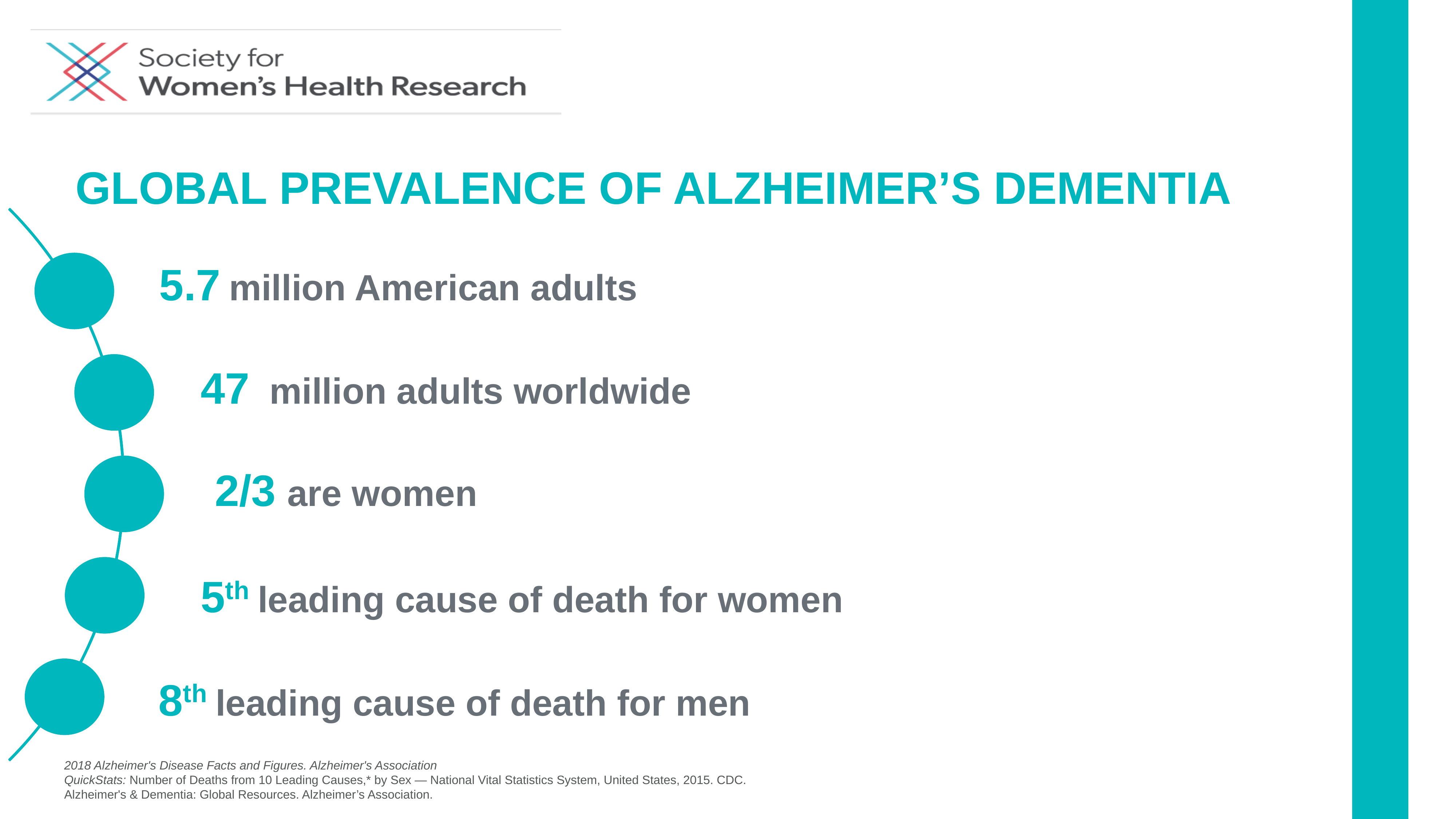

GLOBAL PREVALENCE OF ALZHEIMER’S DEMENTIA
5.7 million American adults

47  million adults worldwide

5th leading cause of death for women

Over Active Bladder
2/3 are women

8th leading cause of death for men

2018 Alzheimer's Disease Facts and Figures. Alzheimer's Association
QuickStats: Number of Deaths from 10 Leading Causes,* by Sex — National Vital Statistics System, United States, 2015. CDC.
Alzheimer's & Dementia: Global Resources. Alzheimer’s Association.